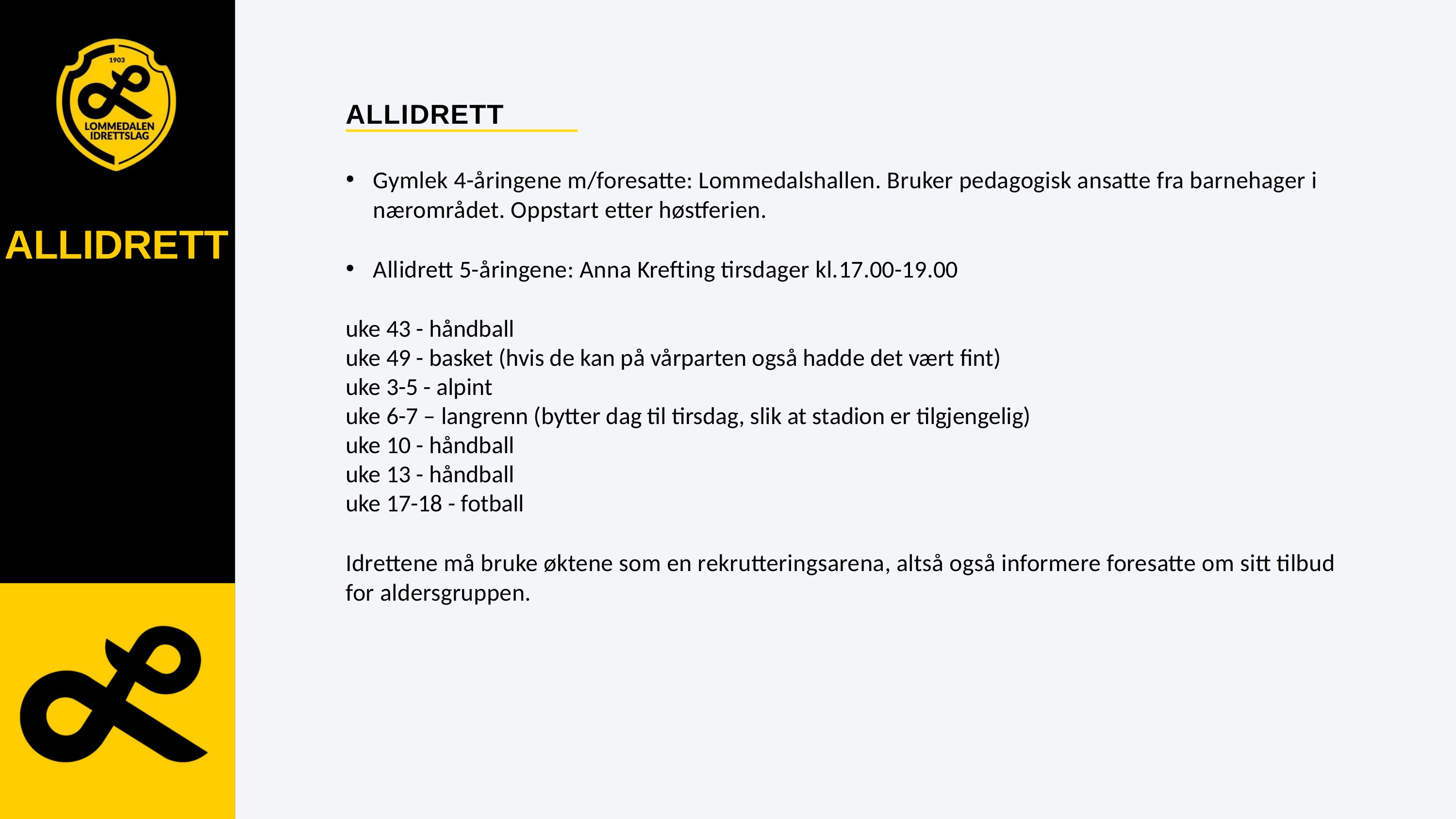

ALLIDRETT

Gymlek 4-åringene m/foresatte: Lommedalshallen. Bruker pedagogisk ansatte fra barnehager i nærområdet. Oppstart etter høstferien.

Allidrett 5-åringene: Anna Krefting tirsdager kl.17.00-19.00

uke 43 - håndball
uke 49 - basket (hvis de kan på vårparten også hadde det vært fint)
uke 3-5 - alpint
uke 6-7 – langrenn (bytter dag til tirsdag, slik at stadion er tilgjengelig)
uke 10 - håndball
uke 13 - håndball
uke 17-18 - fotball

Idrettene må bruke øktene som en rekrutteringsarena, altså også informere foresatte om sitt tilbud for aldersgruppen.

ALLIDRETT